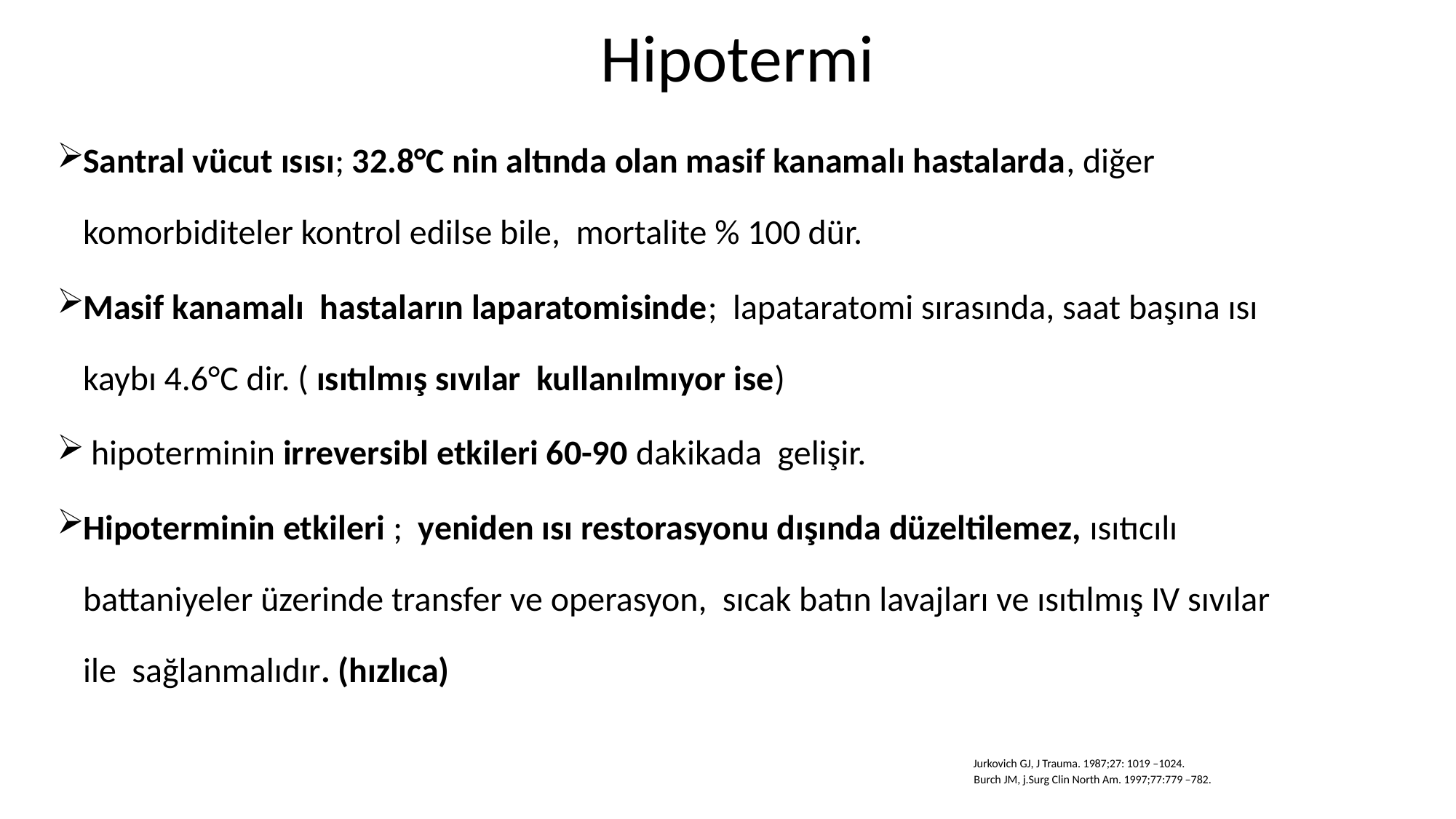

# Hipotermi
Santral vücut ısısı; 32.8°C nin altında olan masif kanamalı hastalarda, diğer komorbiditeler kontrol edilse bile,  mortalite % 100 dür.
Masif kanamalı  hastaların laparatomisinde;  lapataratomi sırasında, saat başına ısı kaybı 4.6°C dir. ( ısıtılmış sıvılar  kullanılmıyor ise)
 hipoterminin irreversibl etkileri 60-90 dakikada  gelişir.
Hipoterminin etkileri ;  yeniden ısı restorasyonu dışında düzeltilemez, ısıtıcılı battaniyeler üzerinde transfer ve operasyon,  sıcak batın lavajları ve ısıtılmış IV sıvılar ile  sağlanmalıdır. (hızlıca)

                                                                                                                                                                                                                                                                                                                                                                                                                                                                          Jurkovich GJ, J Trauma. 1987;27: 1019 –1024.
                                                                                                                                                                                                                                                                                                                                                                        Burch JM, j.Surg Clin North Am. 1997;77:779 –782.